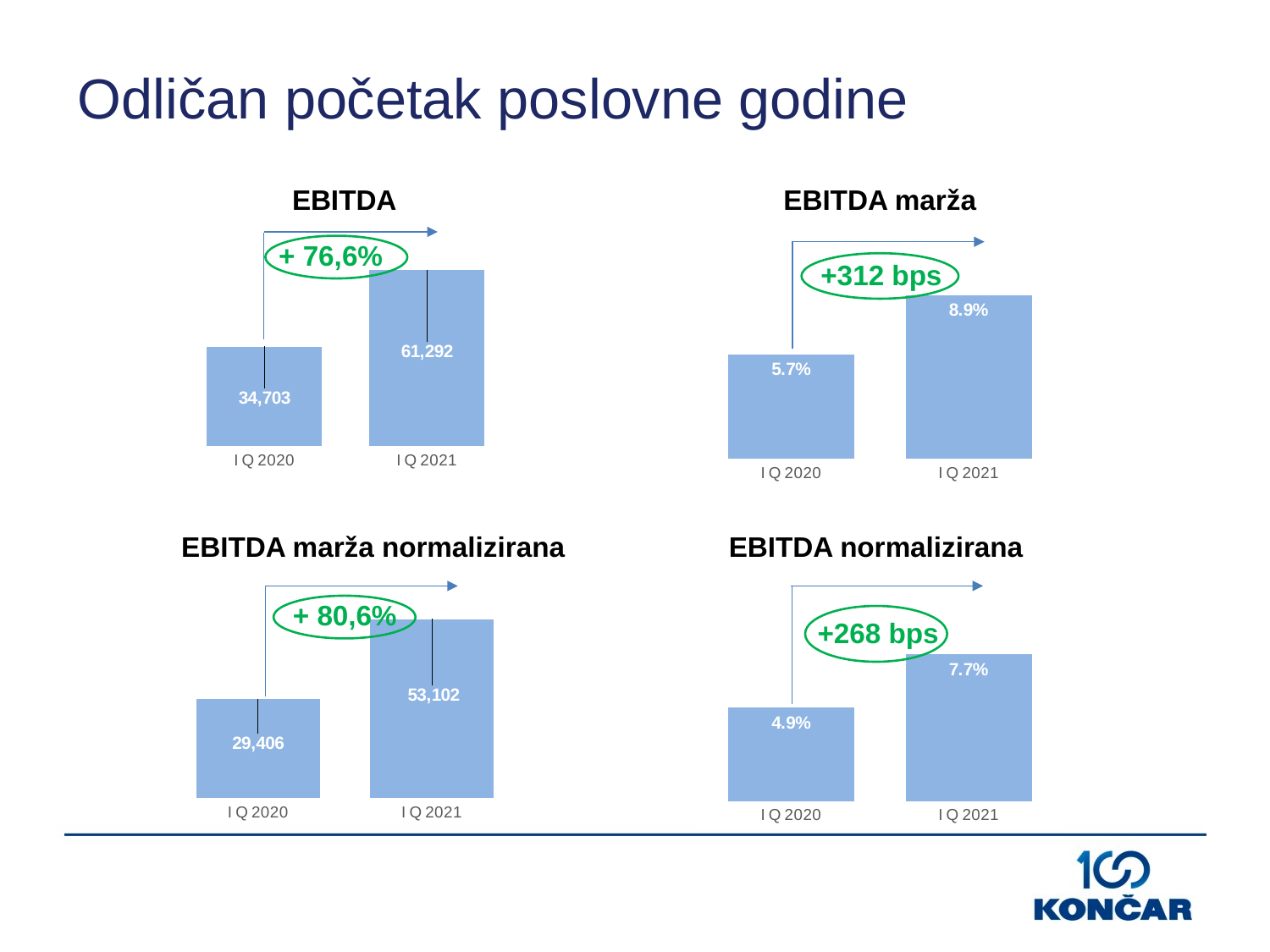

Odličan početak poslovne godine
EBITDA
EBITDA marža
+ 76,6%

### Chart

| Category |  |
|---|---|
| I Q 2020 | 34703.0 |
| I Q 2021 | 61292.0 |
+312 bps

### Chart

| Category |  |
|---|---|
| I Q 2020 | 0.057 |
| I Q 2021 | 0.089 |
EBITDA marža normalizirana
EBITDA normalizirana
+ 80,6%

### Chart

| Category |  |
|---|---|
| I Q 2020 | 29406.0 |
| I Q 2021 | 53102.0 |

+268 bps

### Chart

| Category |  |
|---|---|
| I Q 2020 | 0.049 |
| I Q 2021 | 0.077 |